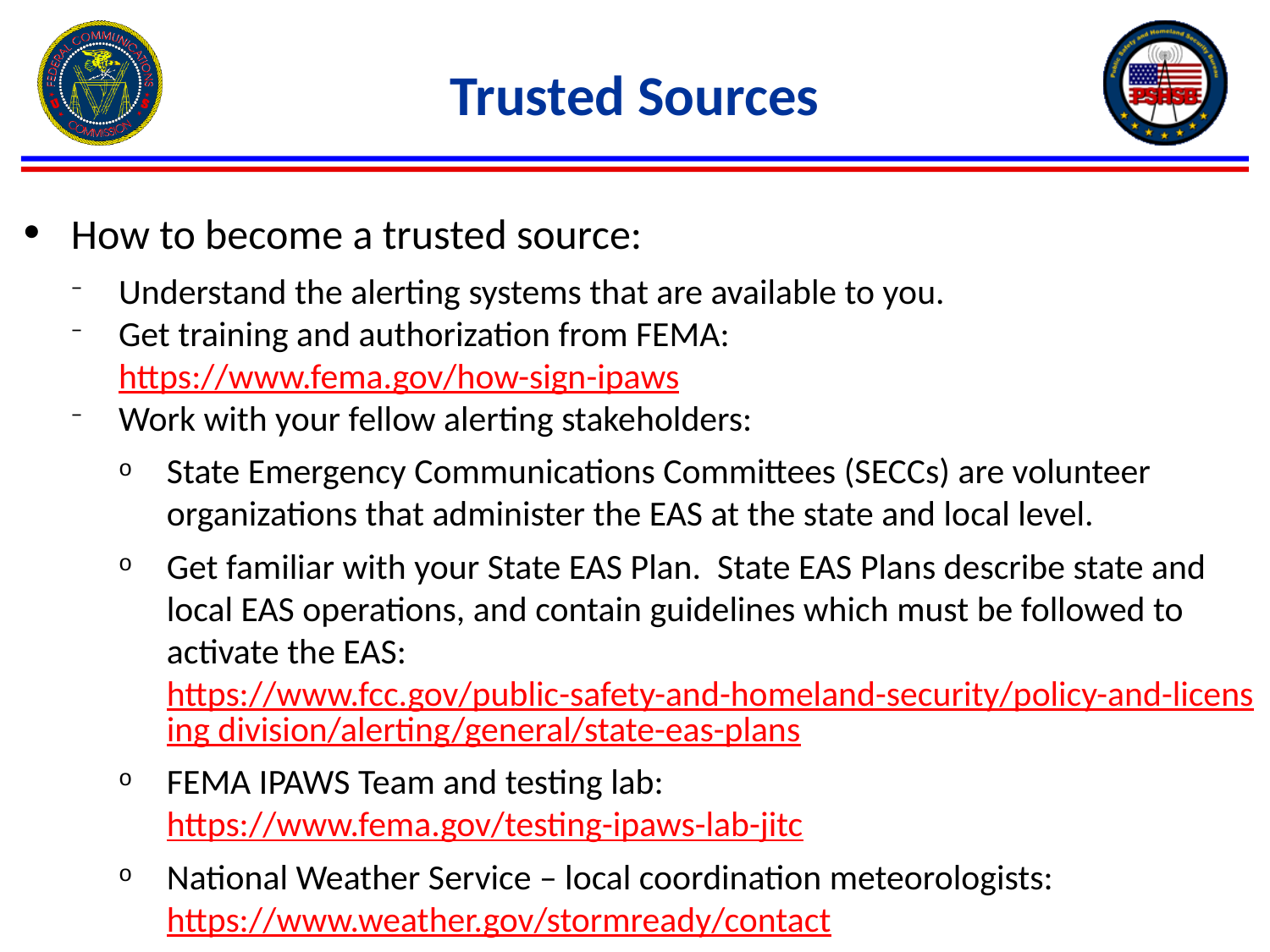

# Trusted Sources
How to become a trusted source:
Understand the alerting systems that are available to you.
Get training and authorization from FEMA: https://www.fema.gov/how-sign-ipaws
Work with your fellow alerting stakeholders:
State Emergency Communications Committees (SECCs) are volunteer organizations that administer the EAS at the state and local level.
Get familiar with your State EAS Plan.  State EAS Plans describe state and local EAS operations, and contain guidelines which must be followed to activate the EAS: https://www.fcc.gov/public-safety-and-homeland-security/policy-and-licensing division/alerting/general/state-eas-plans
FEMA IPAWS Team and testing lab: https://www.fema.gov/testing-ipaws-lab-jitc
National Weather Service – local coordination meteorologists: https://www.weather.gov/stormready/contact